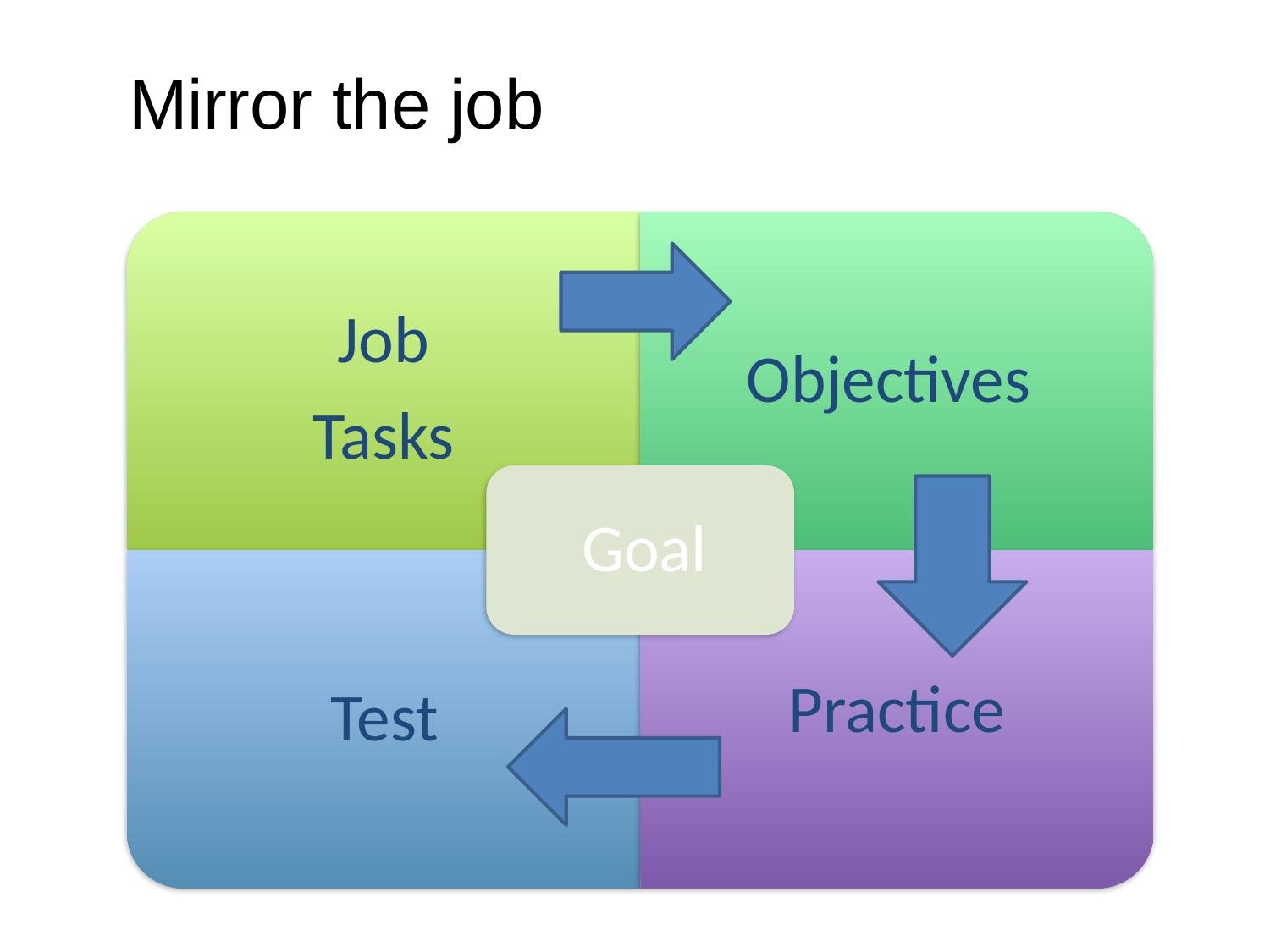

# Mirror the job
Job
Tasks
Objectives
Test
Practice
Goal